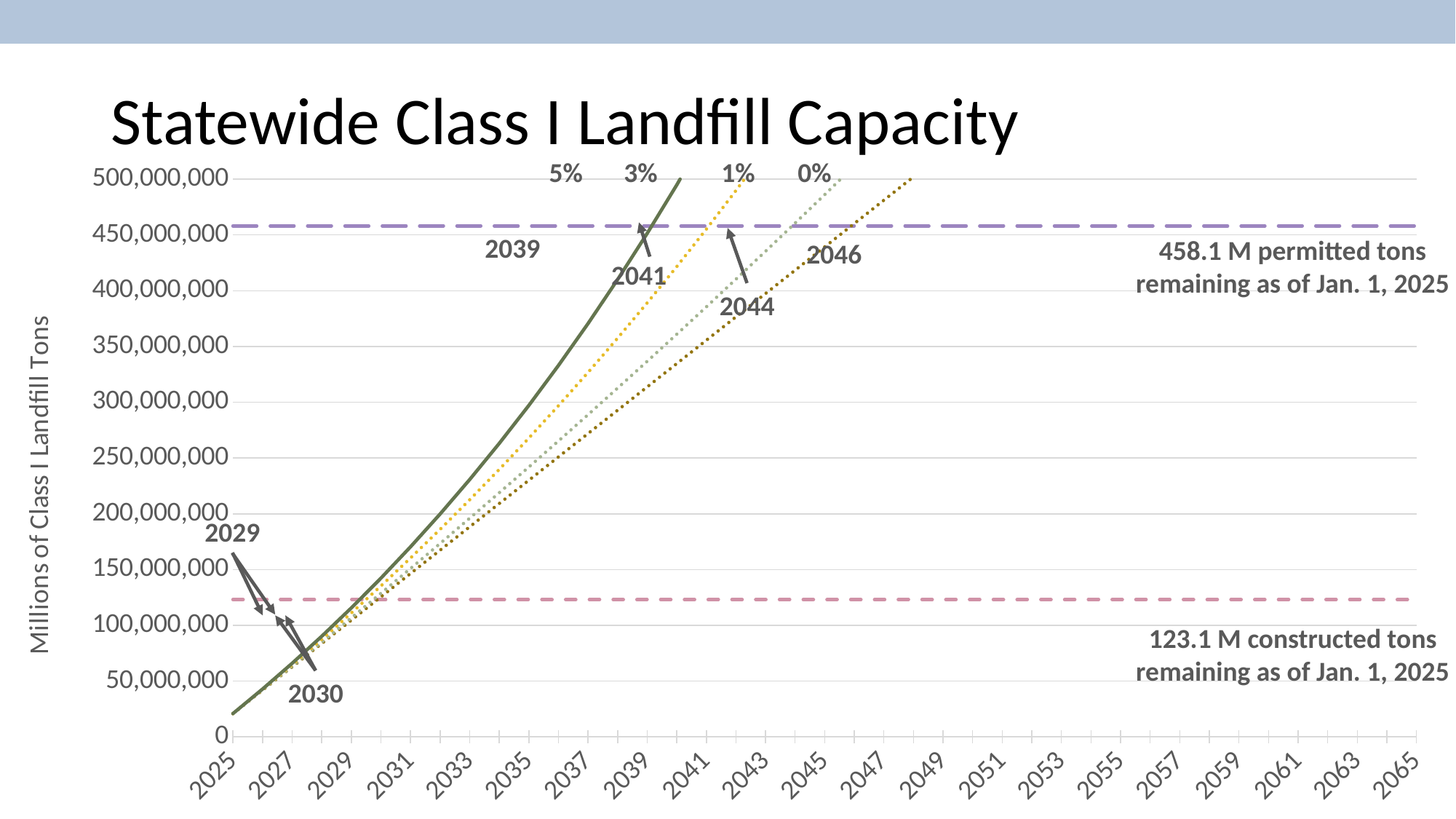

# Statewide Class I Landfill Capacity
3%
1%
5%
0%

[unsupported chart]

2039
458.1 M permitted tons remaining as of Jan. 1, 2025
2046
2041
2044
2029
123.1 M constructed tons remaining as of Jan. 1, 2025
2030